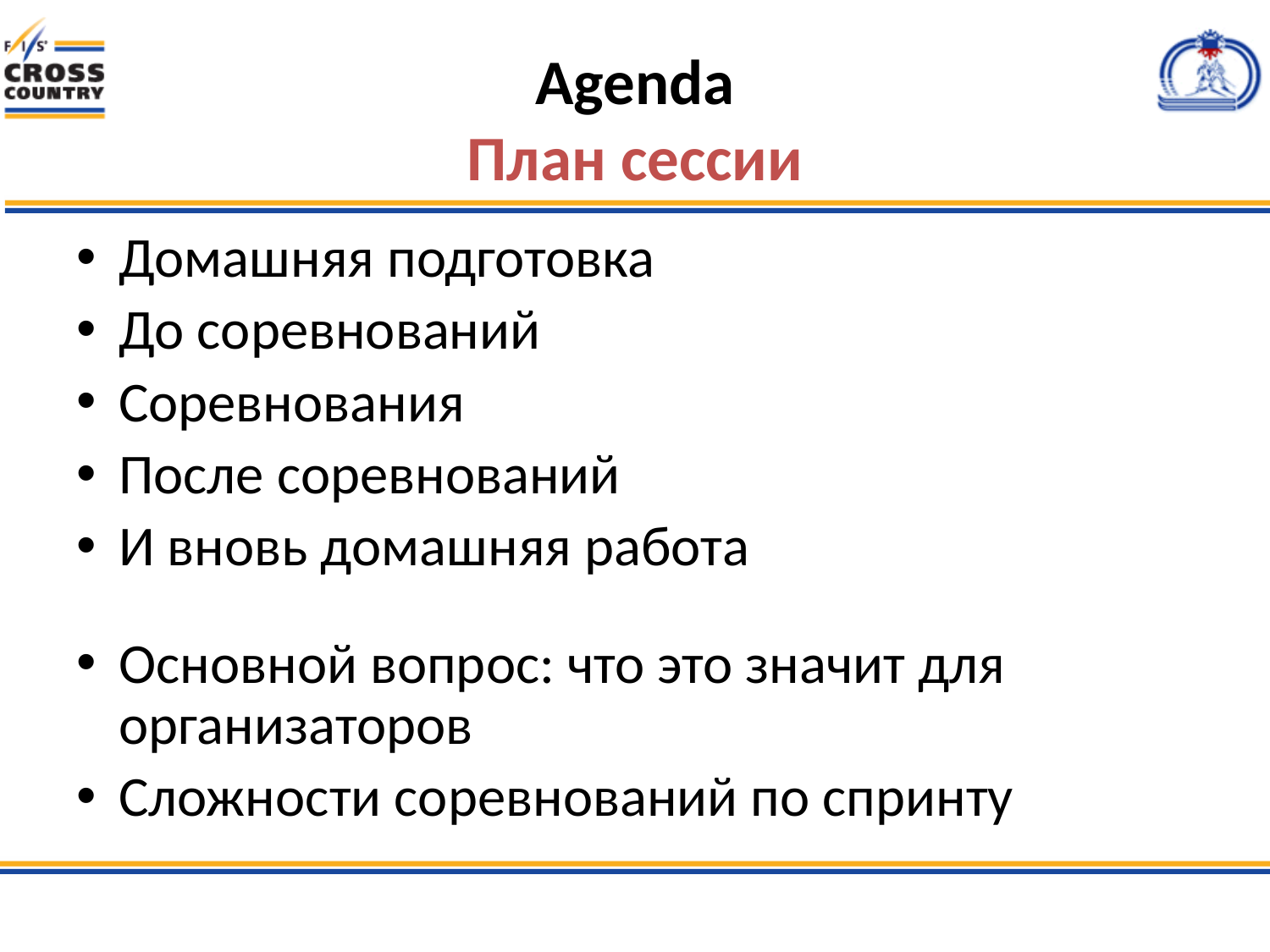

# Agenda План сессии
Домашняя подготовка
До соревнований
Соревнования
После соревнований
И вновь домашняя работа

Основной вопрос: что это значит для организаторов
Сложности соревнований по спринту